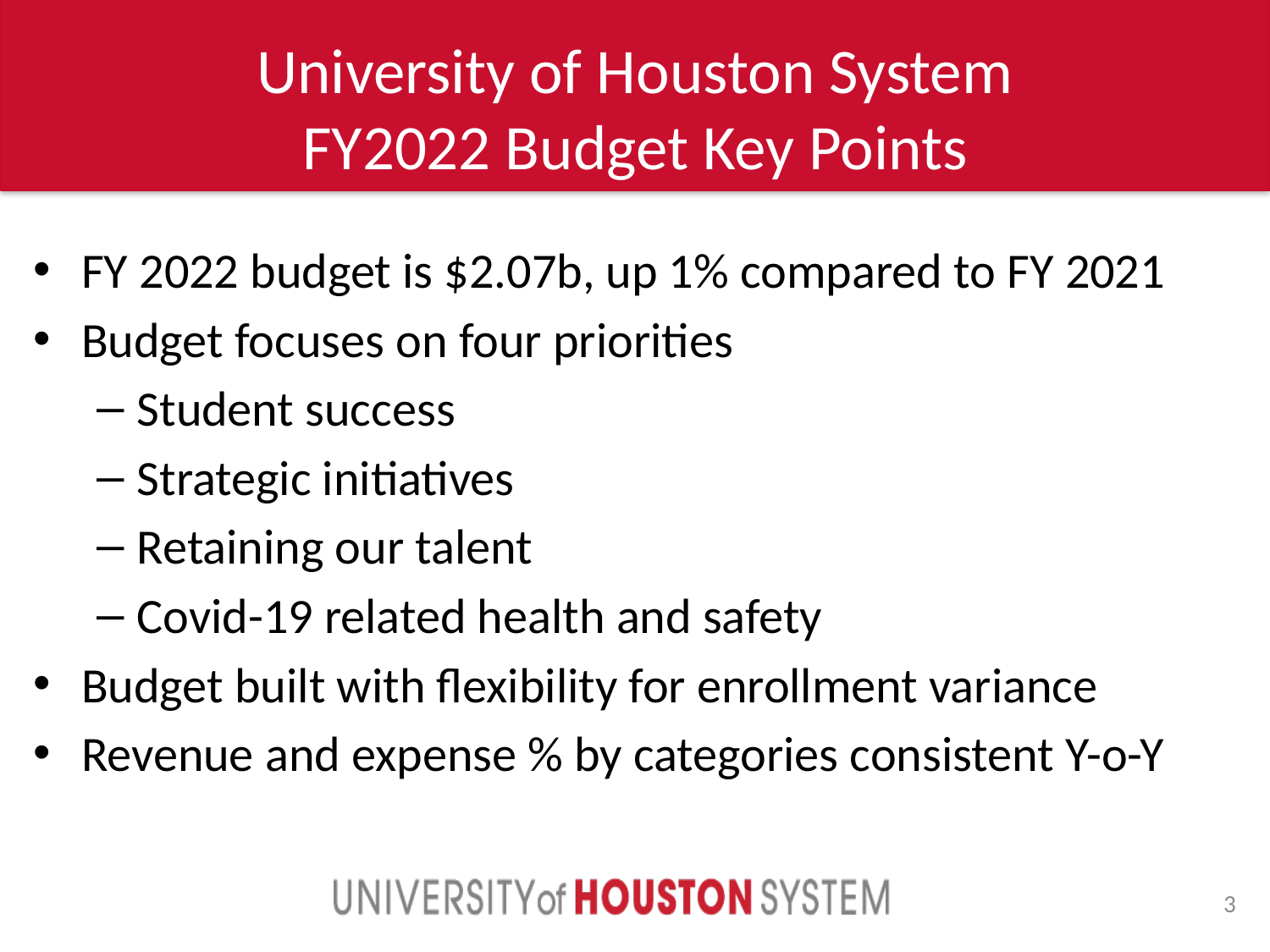

University of Houston System
FY2022 Budget Key Points
FY 2022 budget is $2.07b, up 1% compared to FY 2021
Budget focuses on four priorities
Student success
Strategic initiatives
Retaining our talent
Covid-19 related health and safety
Budget built with flexibility for enrollment variance
Revenue and expense % by categories consistent Y-o-Y

3